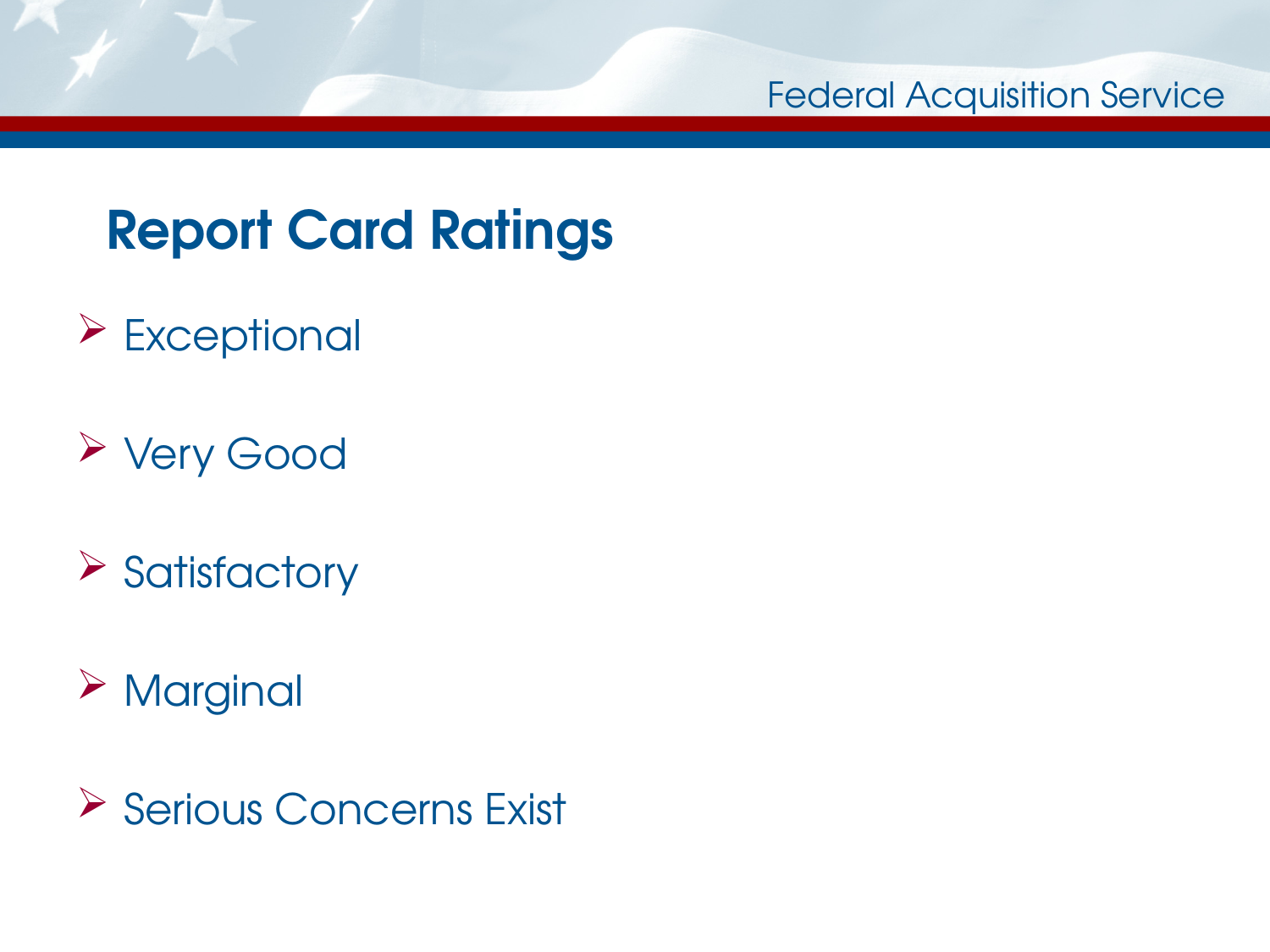

# Report Card Ratings
Exceptional

Very Good

Satisfactory

Marginal

Serious Concerns Exist